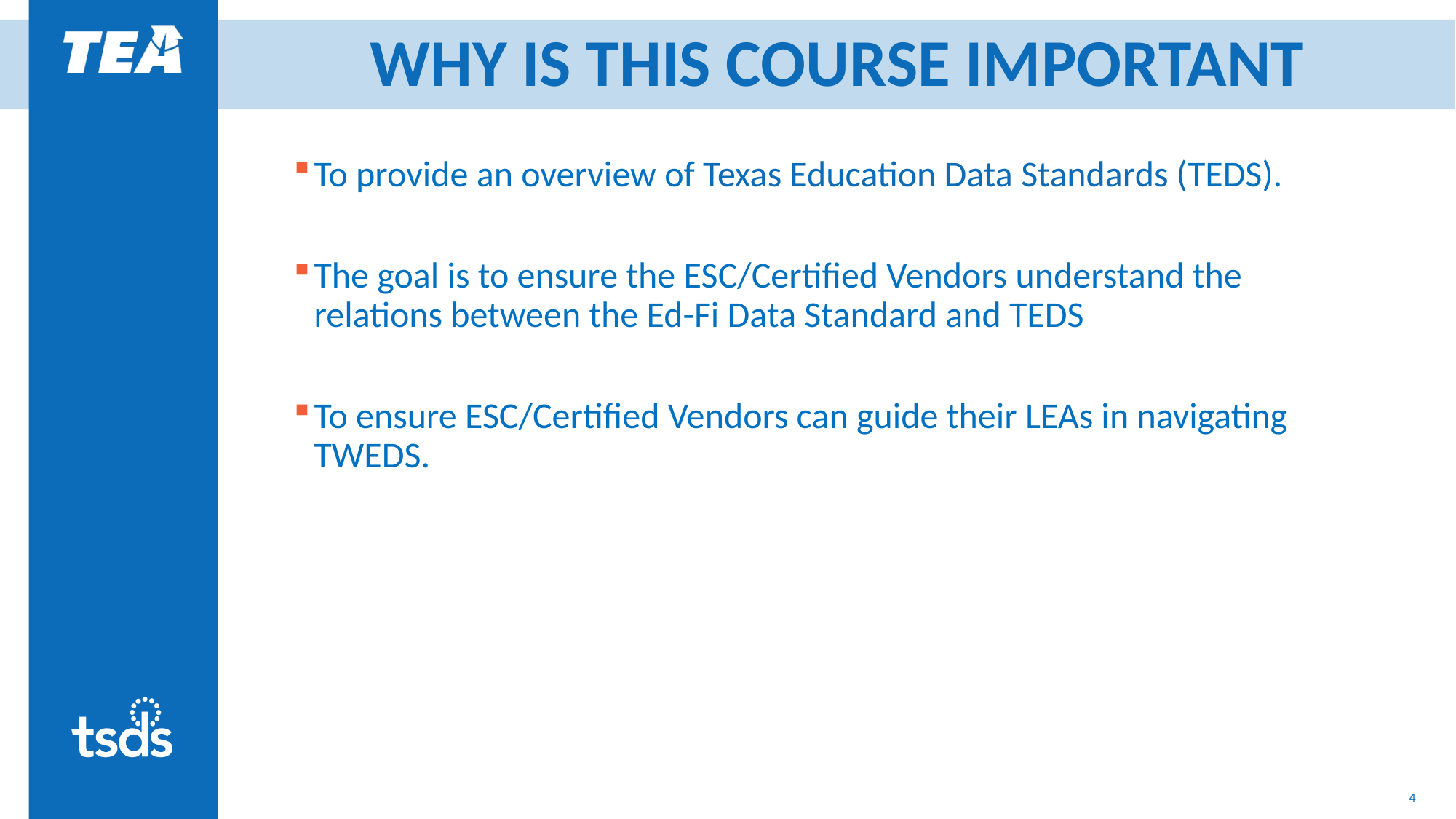

# WHY IS THIS COURSE IMPORTANT
To provide an overview of Texas Education Data Standards (TEDS).

The goal is to ensure the ESC/Certified Vendors understand the relations between the Ed-Fi Data Standard and TEDS

To ensure ESC/Certified Vendors can guide their LEAs in navigating TWEDS.
4